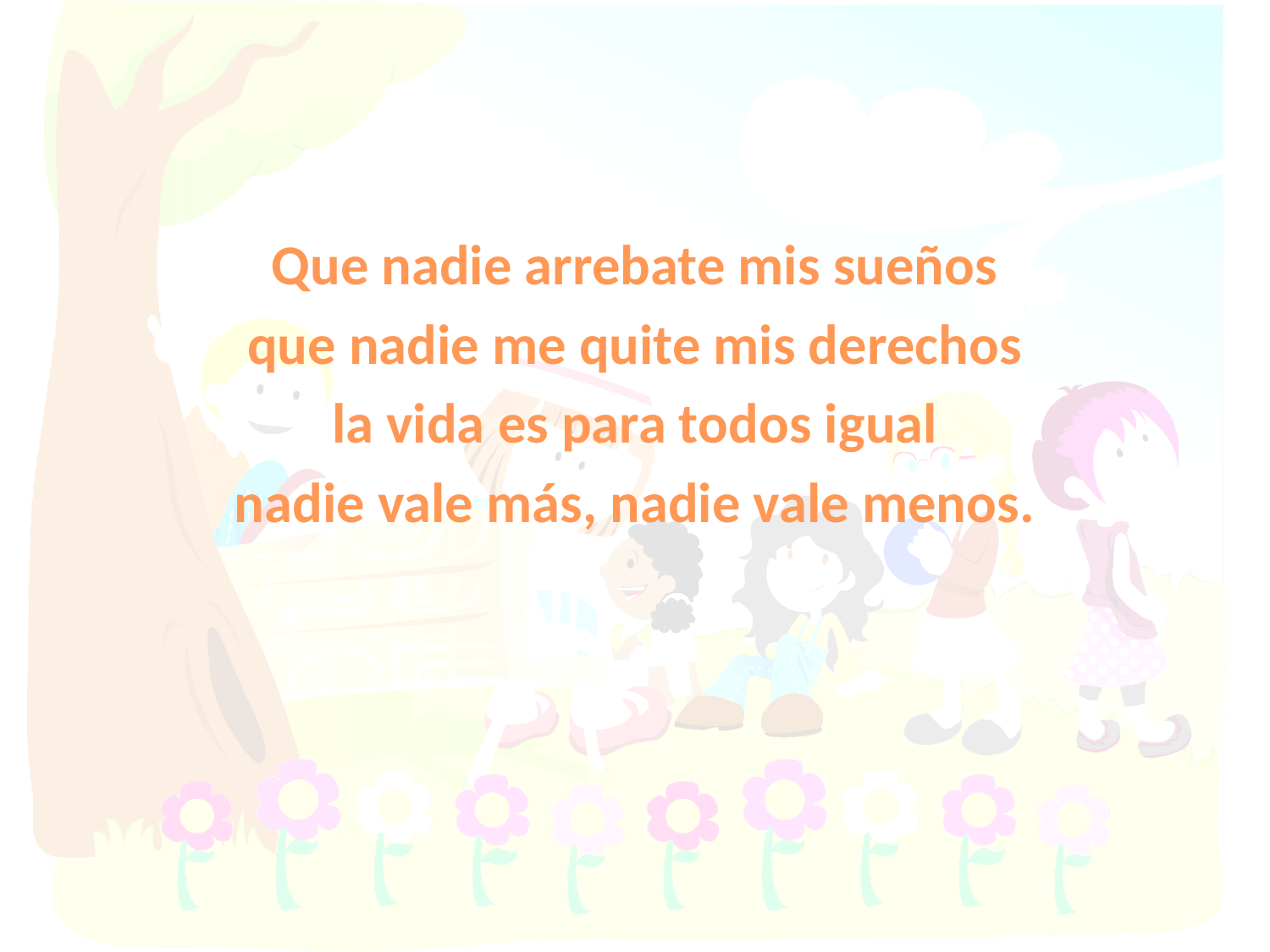

#
Que nadie arrebate mis sueños
que nadie me quite mis derechos
la vida es para todos igual
nadie vale más, nadie vale menos.